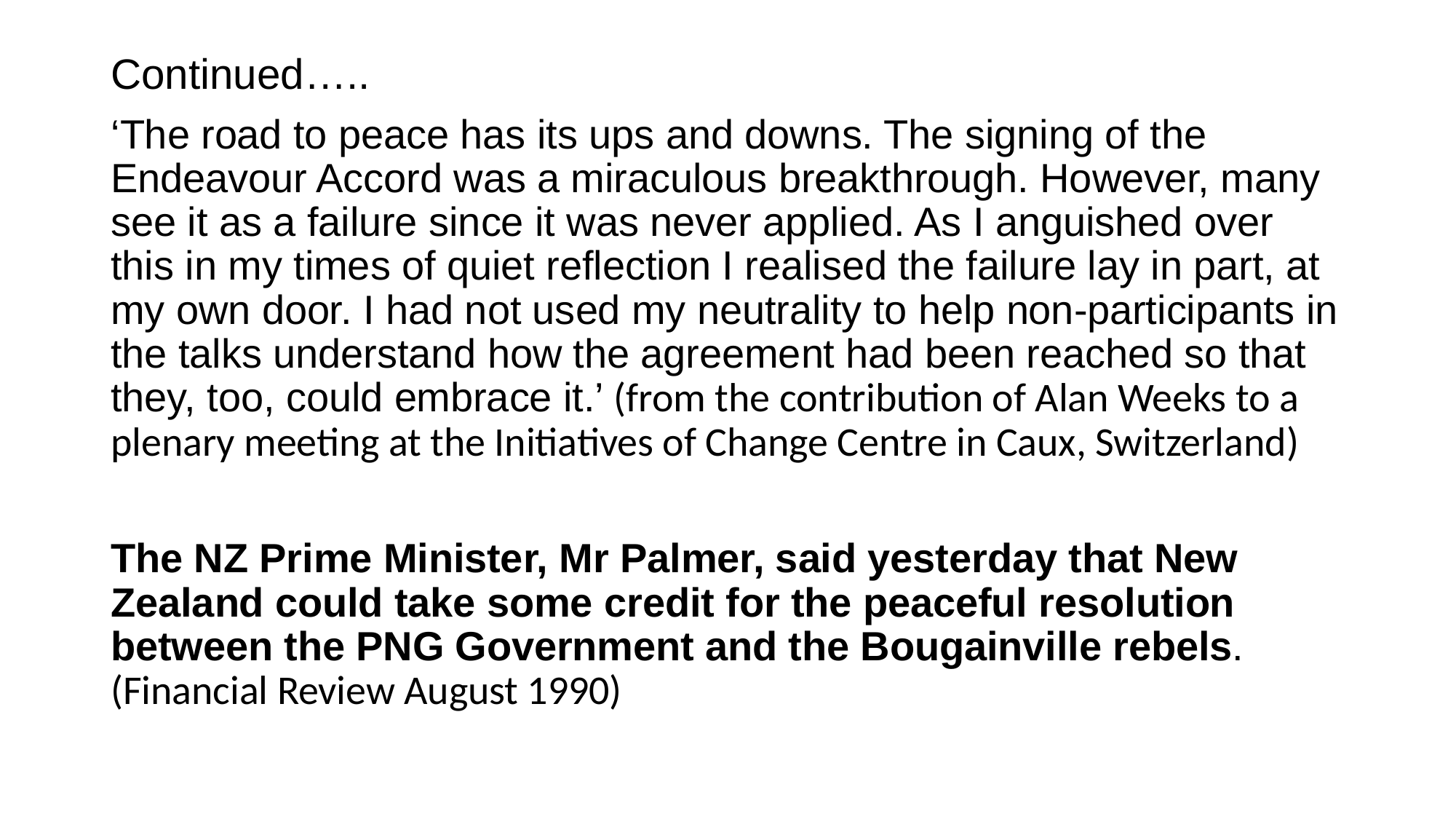

# Continued…..
‘The road to peace has its ups and downs. The signing of the Endeavour Accord was a miraculous breakthrough. However, many see it as a failure since it was never applied. As I anguished over this in my times of quiet reflection I realised the failure lay in part, at my own door. I had not used my neutrality to help non-participants in the talks understand how the agreement had been reached so that they, too, could embrace it.’ (from the contribution of Alan Weeks to a plenary meeting at the Initiatives of Change Centre in Caux, Switzerland)

The NZ Prime Minister, Mr Palmer, said yesterday that New Zealand could take some credit for the peaceful resolution between the PNG Government and the Bougainville rebels.(Financial Review August 1990)